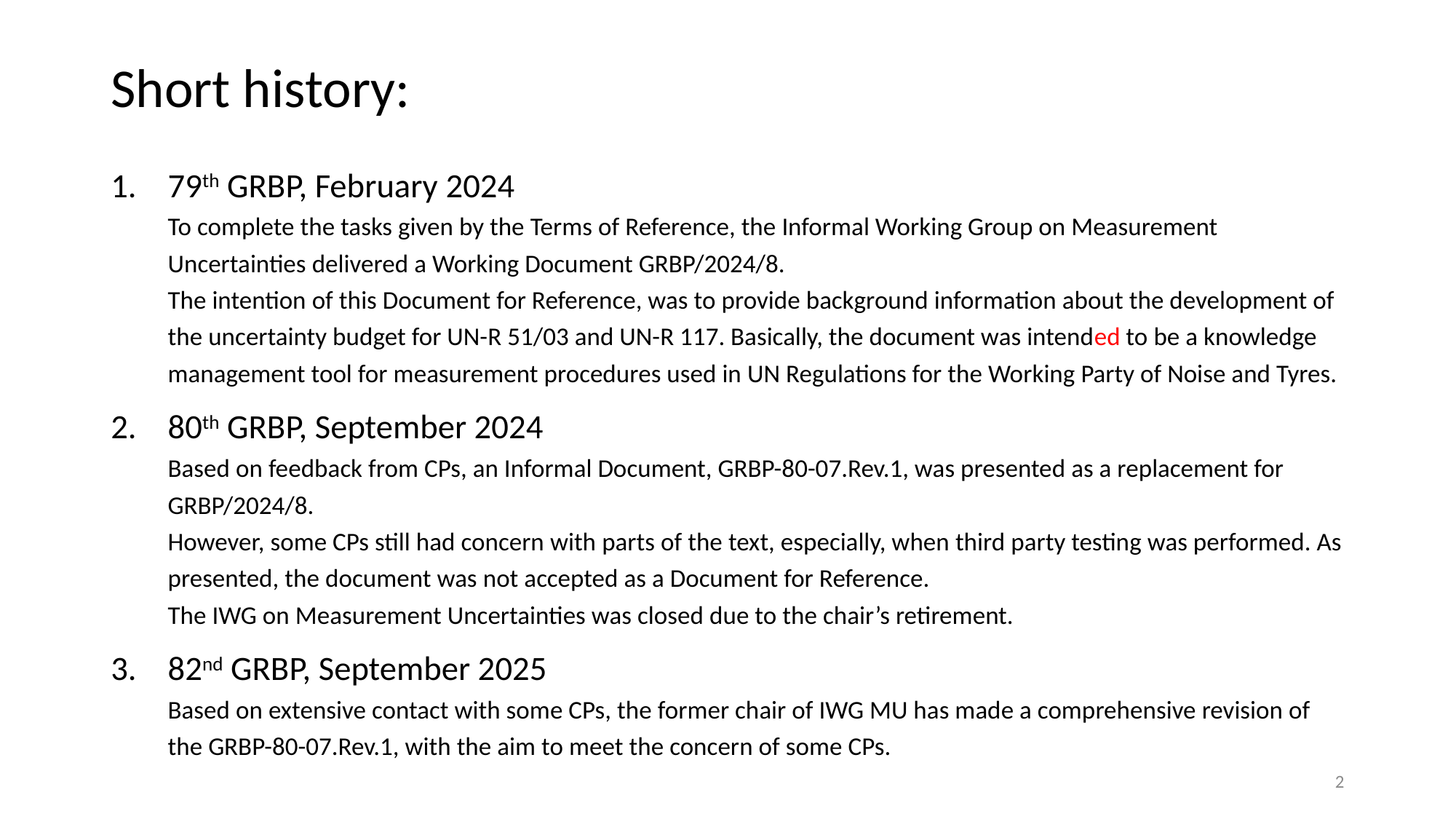

# Short history:
79th GRBP, February 2024
To complete the tasks given by the Terms of Reference, the Informal Working Group on Measurement Uncertainties delivered a Working Document GRBP/2024/8.
The intention of this Document for Reference, was to provide background information about the development of the uncertainty budget for UN-R 51/03 and UN-R 117. Basically, the document was intended to be a knowledge management tool for measurement procedures used in UN Regulations for the Working Party of Noise and Tyres.
80th GRBP, September 2024
Based on feedback from CPs, an Informal Document, GRBP-80-07.Rev.1, was presented as a replacement for GRBP/2024/8.
However, some CPs still had concern with parts of the text, especially, when third party testing was performed. As presented, the document was not accepted as a Document for Reference.
The IWG on Measurement Uncertainties was closed due to the chair’s retirement.
82nd GRBP, September 2025
Based on extensive contact with some CPs, the former chair of IWG MU has made a comprehensive revision of the GRBP-80-07.Rev.1, with the aim to meet the concern of some CPs.

2